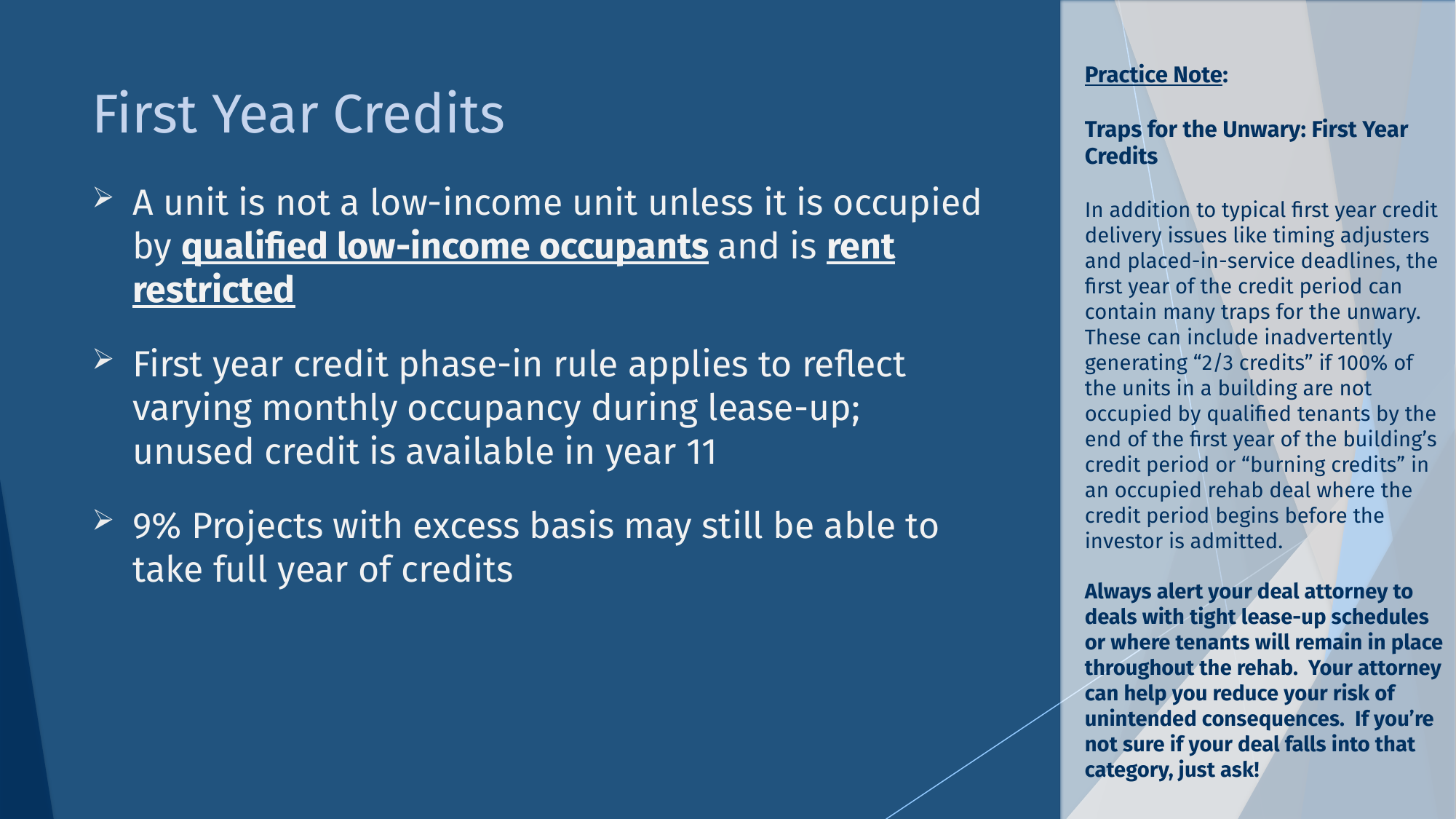

Practice Note:

Traps for the Unwary: First Year Credits

In addition to typical first year credit delivery issues like timing adjusters and placed-in-service deadlines, the first year of the credit period can contain many traps for the unwary.  These can include inadvertently generating “2/3 credits” if 100% of the units in a building are not occupied by qualified tenants by the end of the first year of the building’s credit period or “burning credits” in an occupied rehab deal where the credit period begins before the investor is admitted.

Always alert your deal attorney to deals with tight lease-up schedules or where tenants will remain in place throughout the rehab.  Your attorney can help you reduce your risk of unintended consequences.  If you’re not sure if your deal falls into that category, just ask!

# First Year Credits
A unit is not a low-income unit unless it is occupied by qualified low-income occupants and is rent restricted
First year credit phase-in rule applies to reflect varying monthly occupancy during lease-up; unused credit is available in year 11
9% Projects with excess basis may still be able to take full year of credits